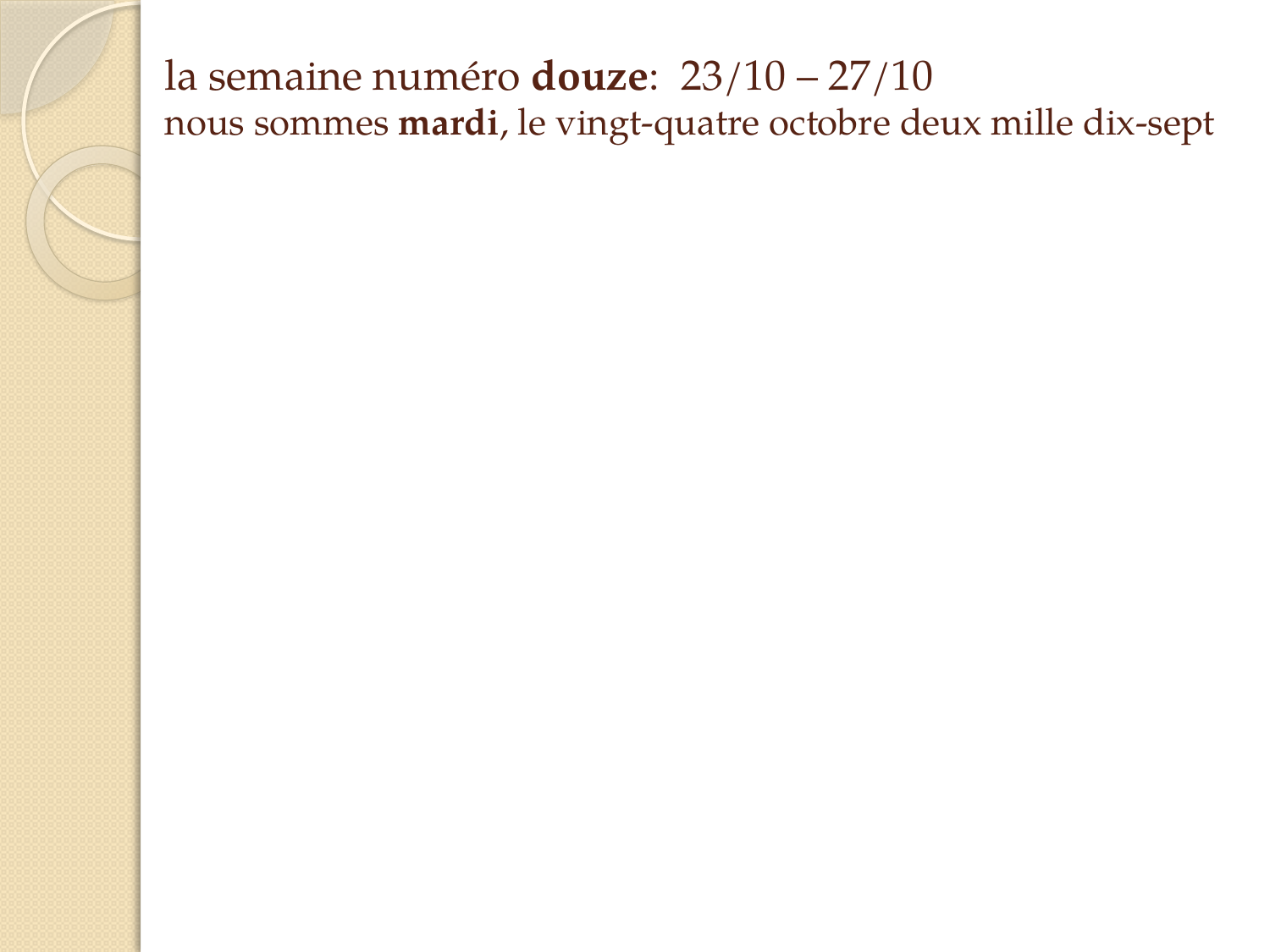

# la semaine numéro douze:  23/10 – 27/10 nous sommes mardi, le vingt-quatre octobre deux mille dix-sept